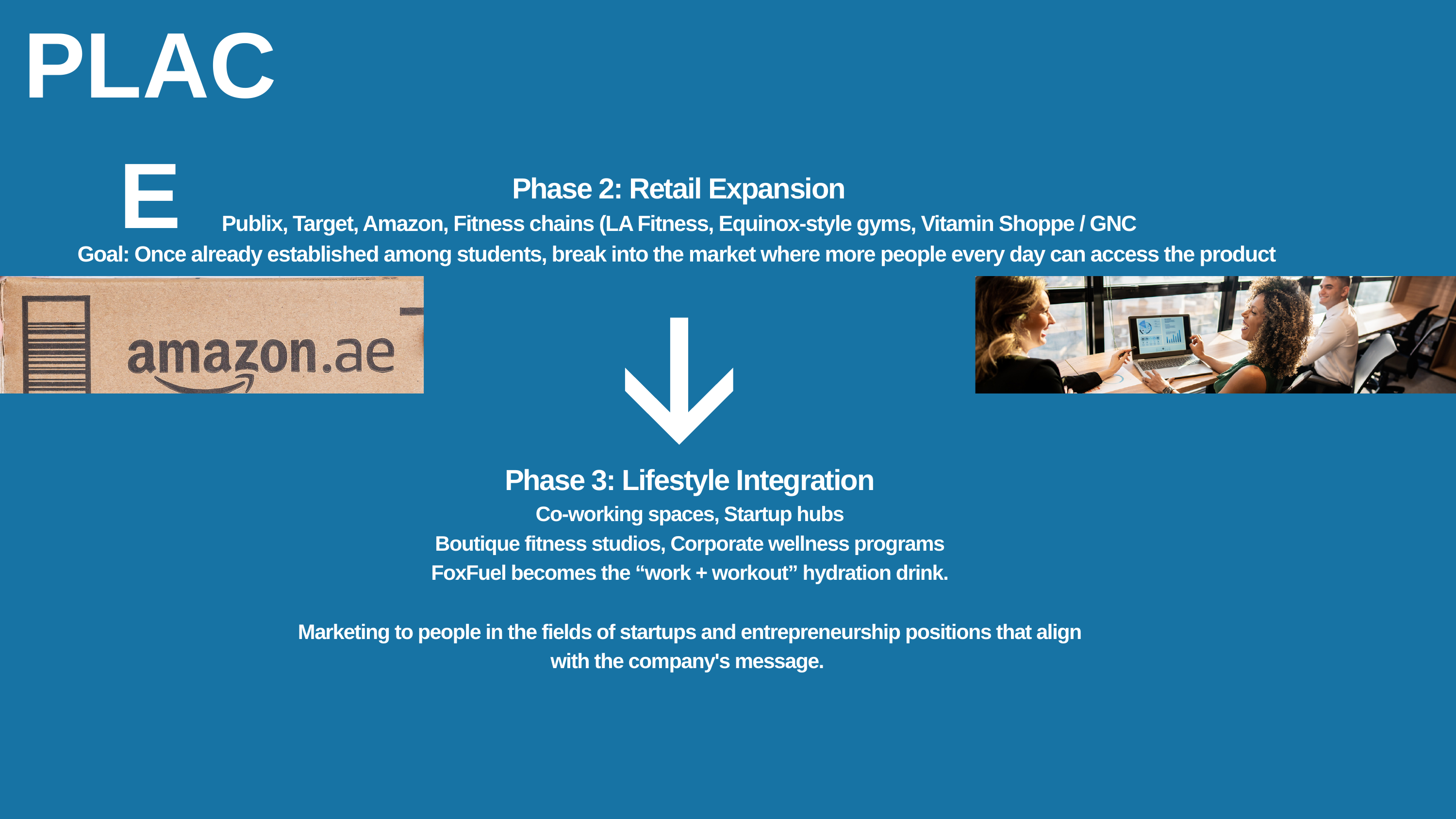

PLACE
Phase 2: Retail Expansion
Publix, Target, Amazon, Fitness chains (LA Fitness, Equinox-style gyms, Vitamin Shoppe / GNC
Goal: Once already established among students, break into the market where more people every day can access the product

Phase 3: Lifestyle Integration
Co-working spaces, Startup hubs
Boutique fitness studios, Corporate wellness programs
FoxFuel becomes the “work + workout” hydration drink.

Marketing to people in the fields of startups and entrepreneurship positions that align
with the company's message.